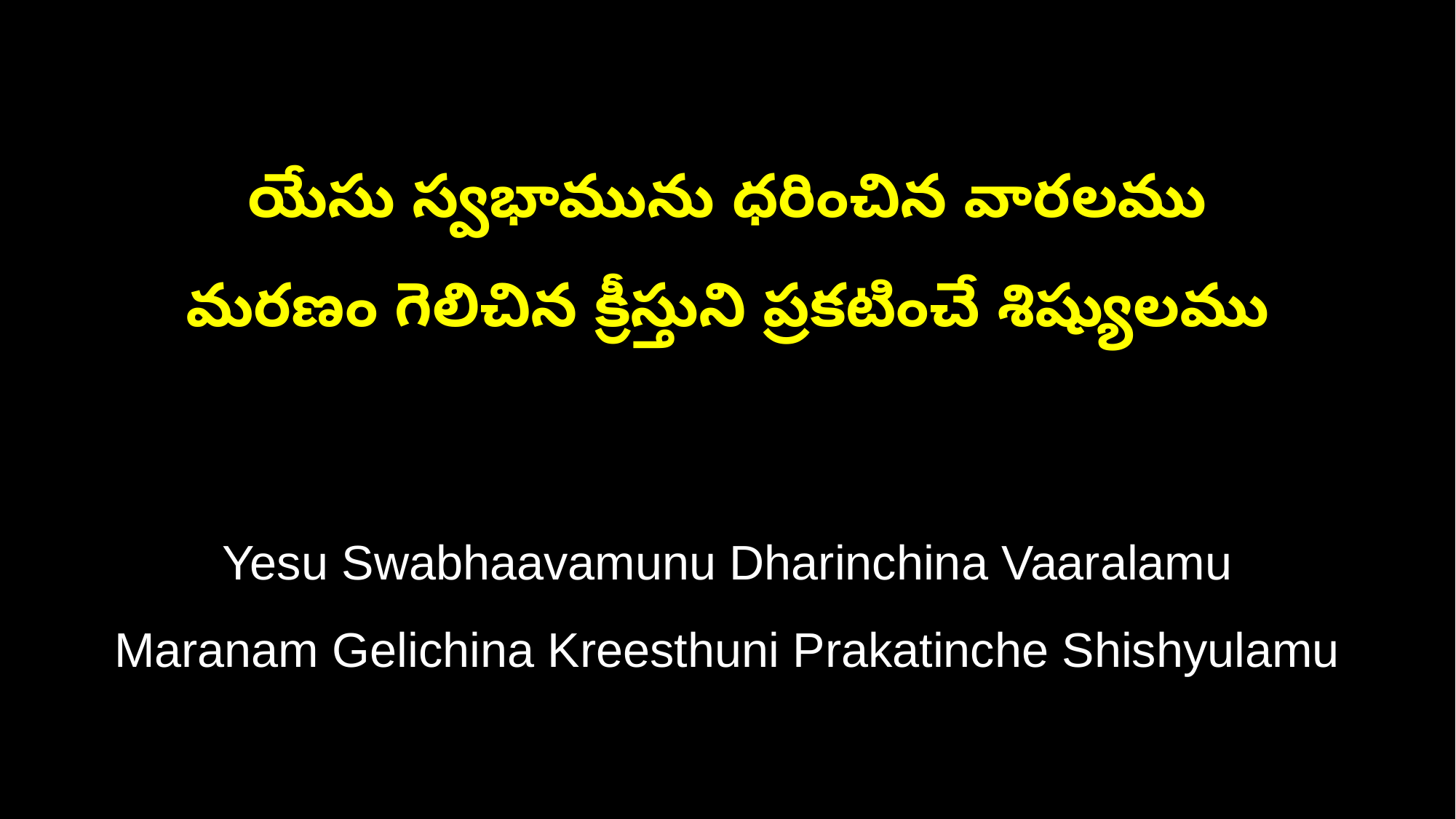

యేసు స్వభామును ధరించిన వారలము
మరణం గెలిచిన క్రీస్తుని ప్రకటించే శిష్యులము
Yesu Swabhaavamunu Dharinchina Vaaralamu
Maranam Gelichina Kreesthuni Prakatinche Shishyulamu